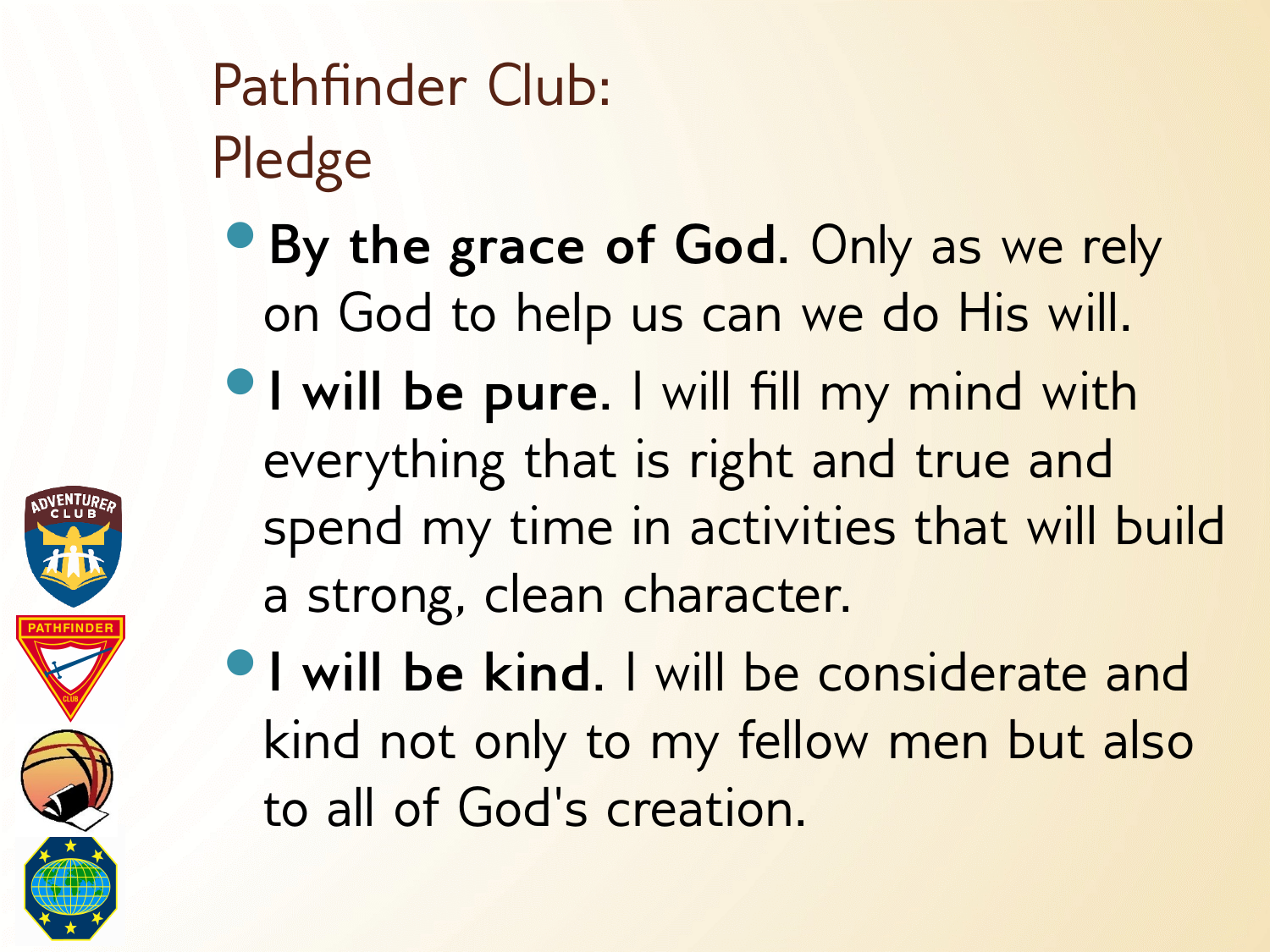

# Pathfinder Club: Pledge
By the grace of God. Only as we rely on God to help us can we do His will.
I will be pure. I will fill my mind with everything that is right and true and spend my time in activities that will build a strong, clean character.
I will be kind. I will be considerate and kind not only to my fellow men but also to all of God's creation.